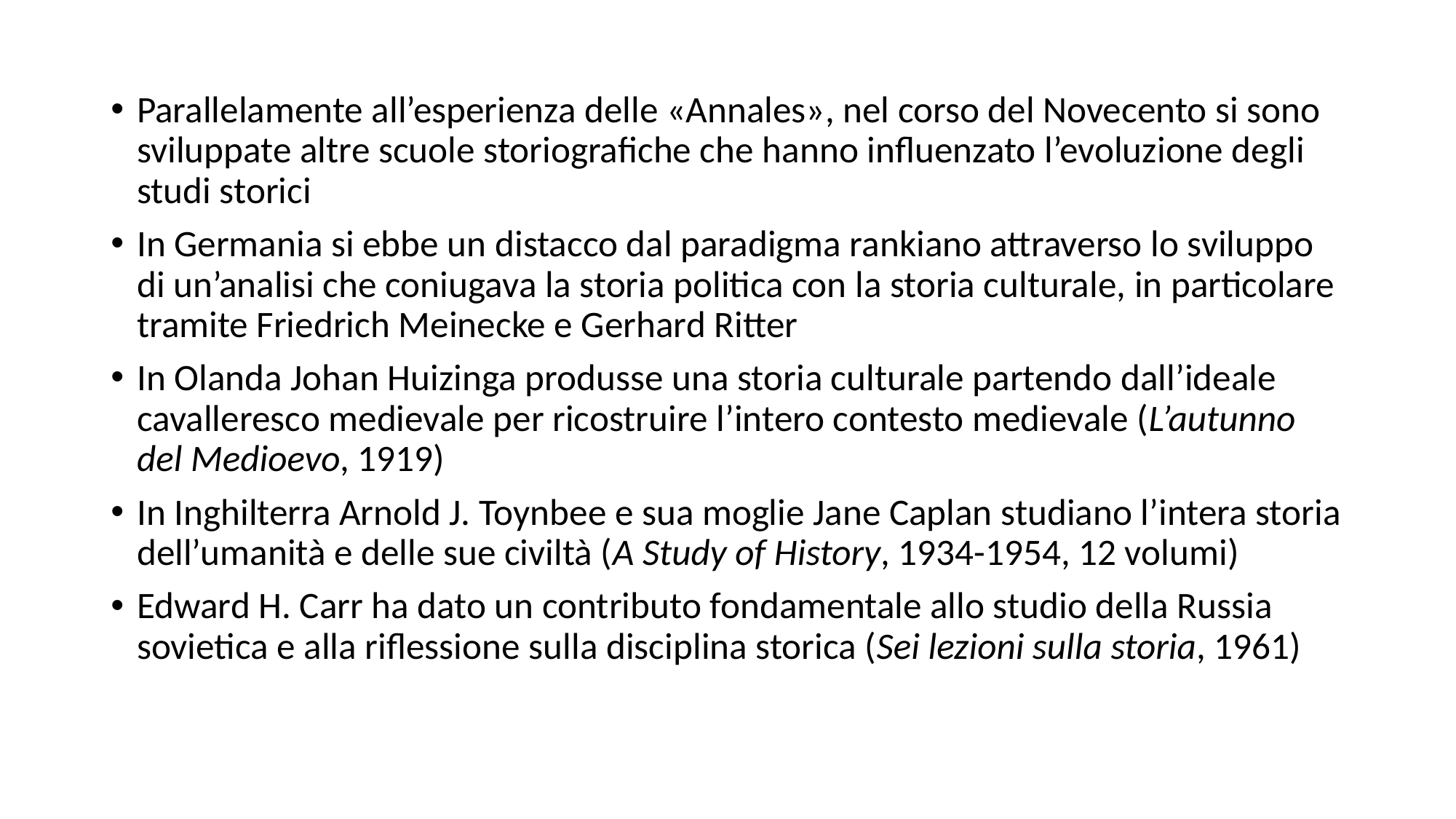

Parallelamente all’esperienza delle «Annales», nel corso del Novecento si sono sviluppate altre scuole storiografiche che hanno influenzato l’evoluzione degli studi storici
In Germania si ebbe un distacco dal paradigma rankiano attraverso lo sviluppo di un’analisi che coniugava la storia politica con la storia culturale, in particolare tramite Friedrich Meinecke e Gerhard Ritter
In Olanda Johan Huizinga produsse una storia culturale partendo dall’ideale cavalleresco medievale per ricostruire l’intero contesto medievale (L’autunno del Medioevo, 1919)
In Inghilterra Arnold J. Toynbee e sua moglie Jane Caplan studiano l’intera storia dell’umanità e delle sue civiltà (A Study of History, 1934-1954, 12 volumi)
Edward H. Carr ha dato un contributo fondamentale allo studio della Russia sovietica e alla riflessione sulla disciplina storica (Sei lezioni sulla storia, 1961)